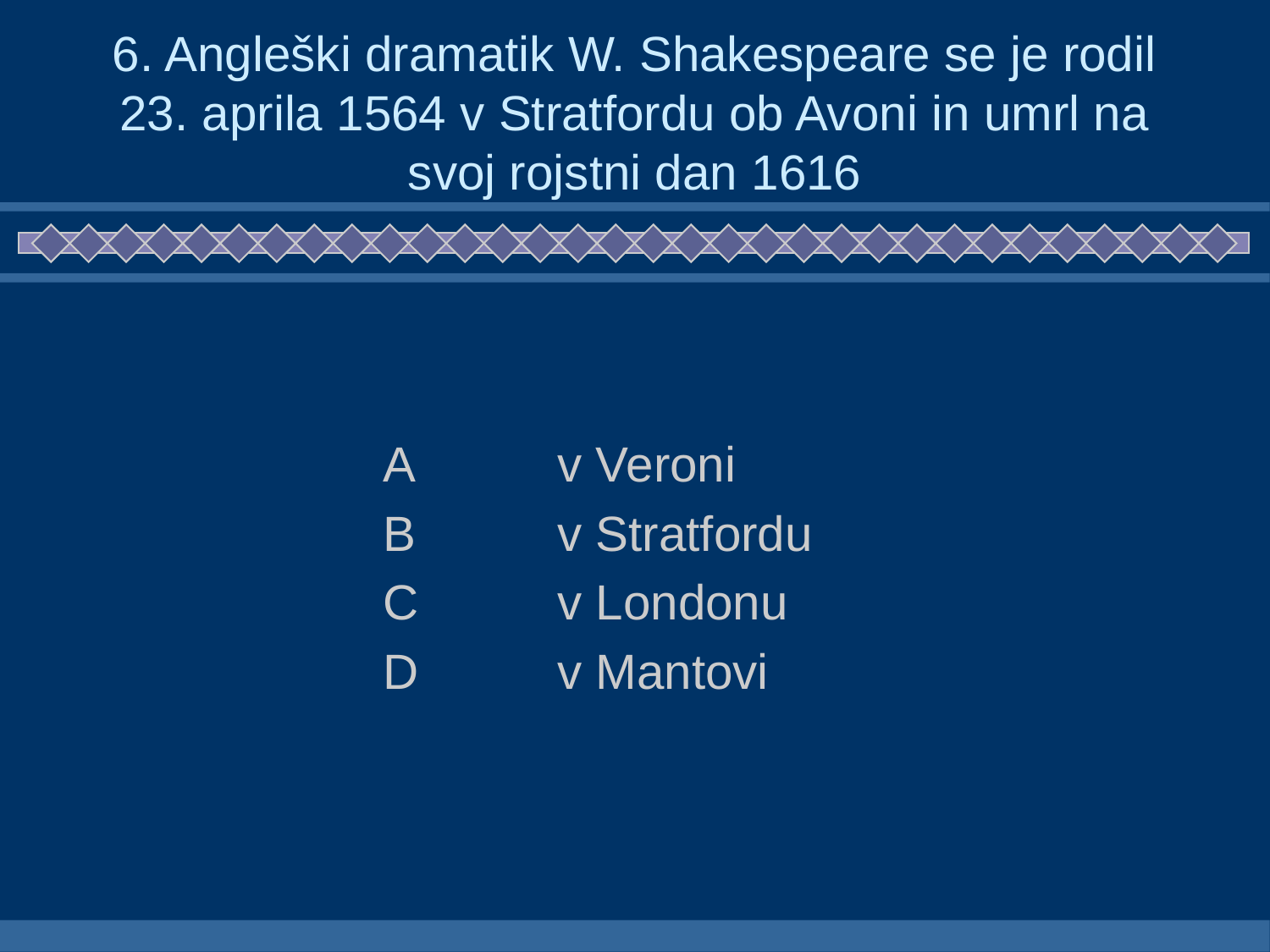

# 6. Angleški dramatik W. Shakespeare se je rodil 23. aprila 1564 v Stratfordu ob Avoni in umrl na svoj rojstni dan 1616
A		v Veroni
B		v Stratfordu
C		v Londonu
D		v Mantovi